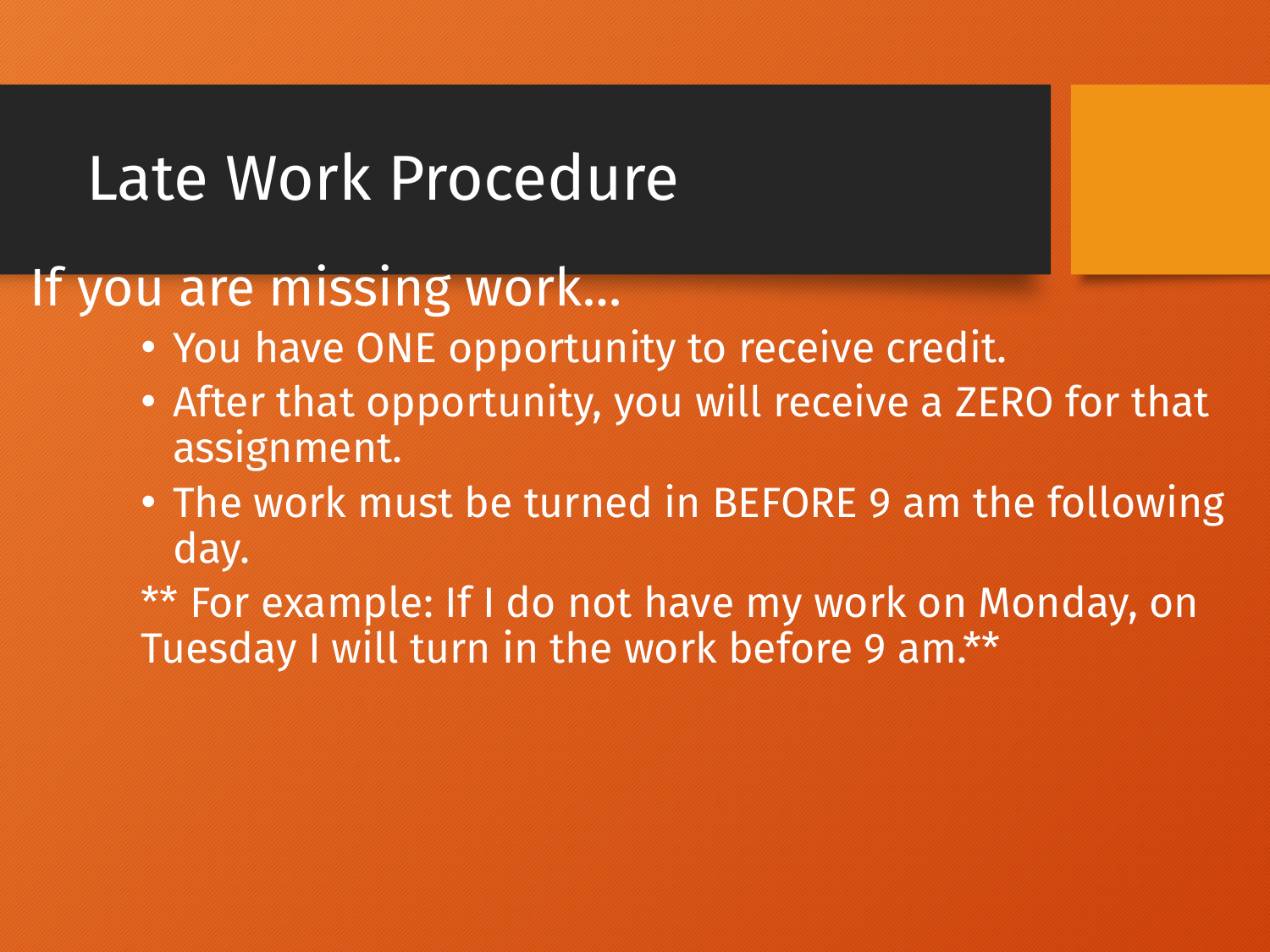

# Late Work Procedure
If you are missing work…
You have ONE opportunity to receive credit.
After that opportunity, you will receive a ZERO for that assignment.
The work must be turned in BEFORE 9 am the following day.
** For example: If I do not have my work on Monday, on Tuesday I will turn in the work before 9 am.**